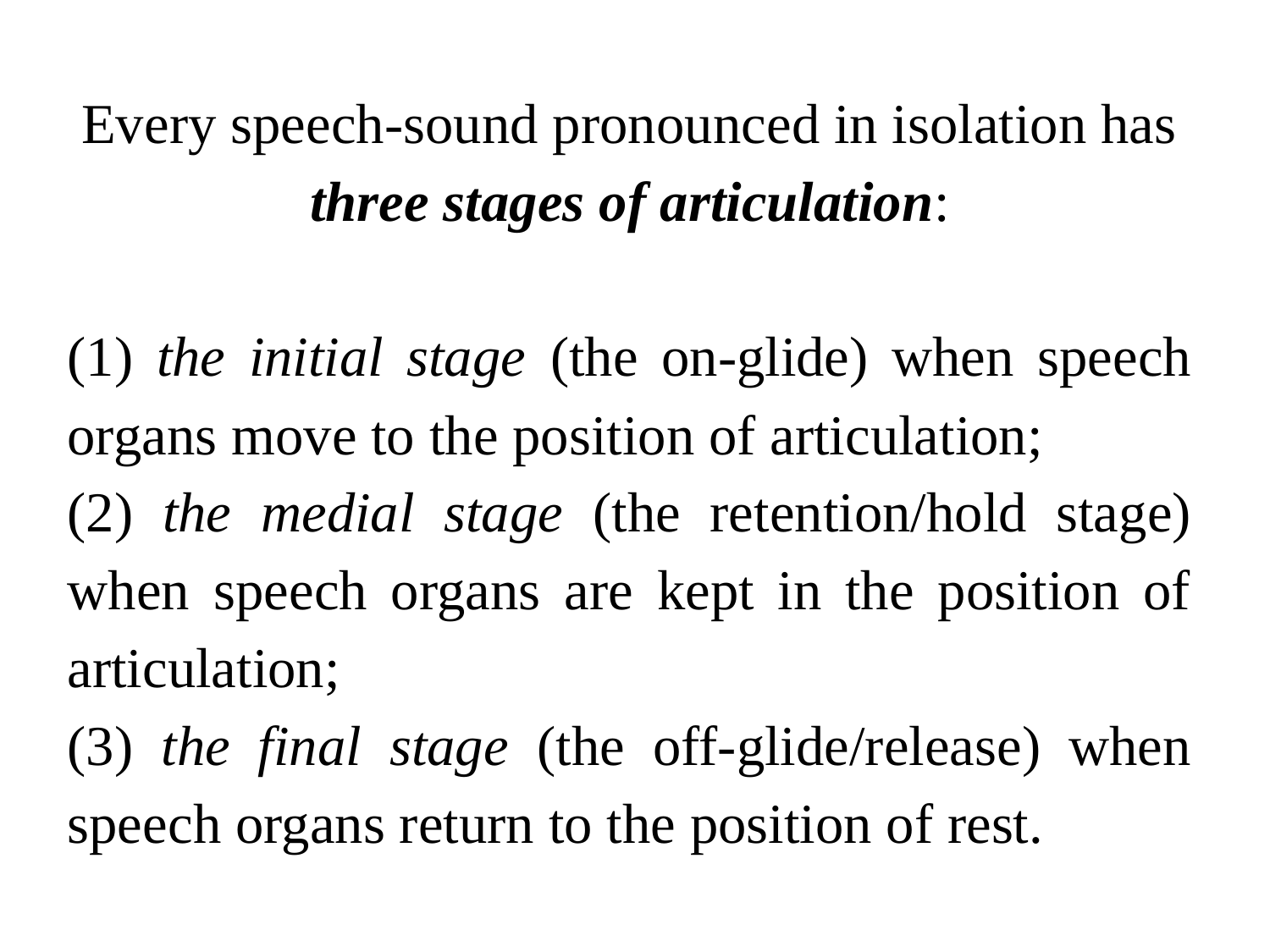

Every speech-sound pronounced in isolation has three stages of articulation:

(1) the initial stage (the on-glide) when speech organs move to the position of articulation;
(2) the medial stage (the retention/hold stage) when speech organs are kept in the position of articulation;
(3) the final stage (the off-glide/release) when speech organs return to the position of rest.